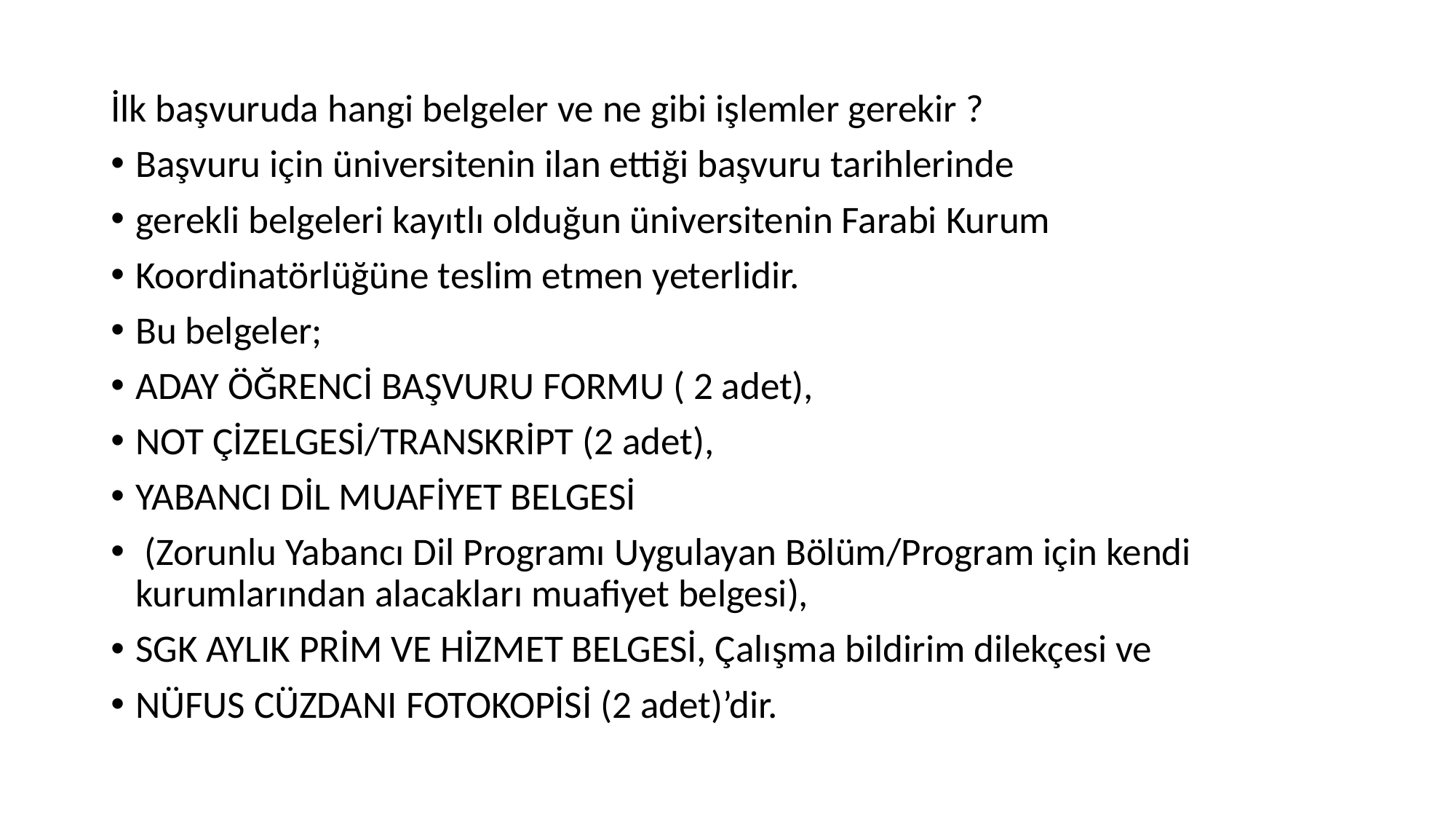

İlk başvuruda hangi belgeler ve ne gibi işlemler gerekir ?
Başvuru için üniversitenin ilan ettiği başvuru tarihlerinde
gerekli belgeleri kayıtlı olduğun üniversitenin Farabi Kurum
Koordinatörlüğüne teslim etmen yeterlidir.
Bu belgeler;
ADAY ÖĞRENCİ BAŞVURU FORMU ( 2 adet),
NOT ÇİZELGESİ/TRANSKRİPT (2 adet),
YABANCI DİL MUAFİYET BELGESİ
 (Zorunlu Yabancı Dil Programı Uygulayan Bölüm/Program için kendi kurumlarından alacakları muafiyet belgesi),
SGK AYLIK PRİM VE HİZMET BELGESİ, Çalışma bildirim dilekçesi ve
NÜFUS CÜZDANI FOTOKOPİSİ (2 adet)’dir.